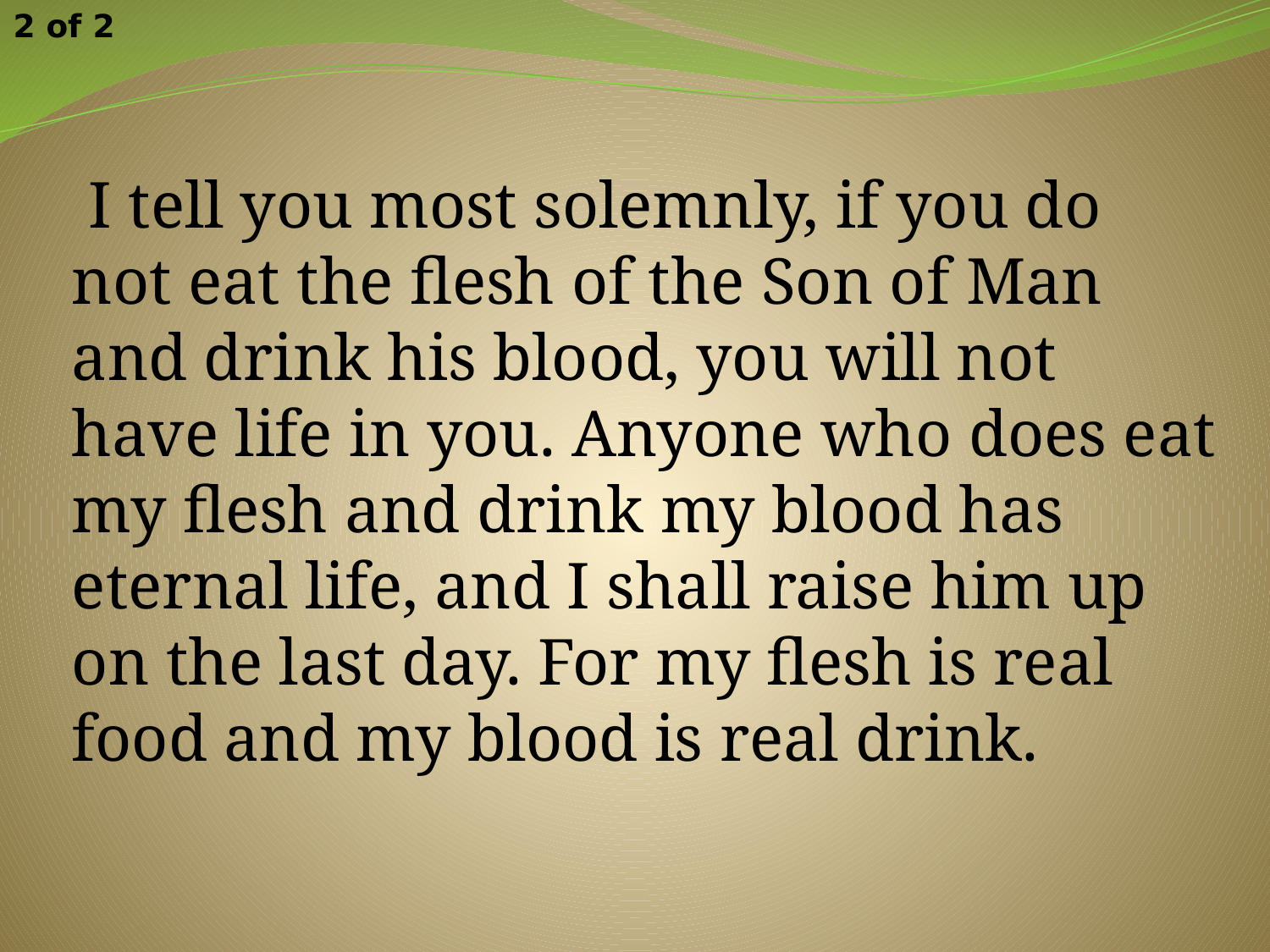

2 of 2

 I tell you most solemnly, if you do not eat the flesh of the Son of Man and drink his blood, you will not have life in you. Anyone who does eat my flesh and drink my blood has eternal life, and I shall raise him up on the last day. For my flesh is real food and my blood is real drink.